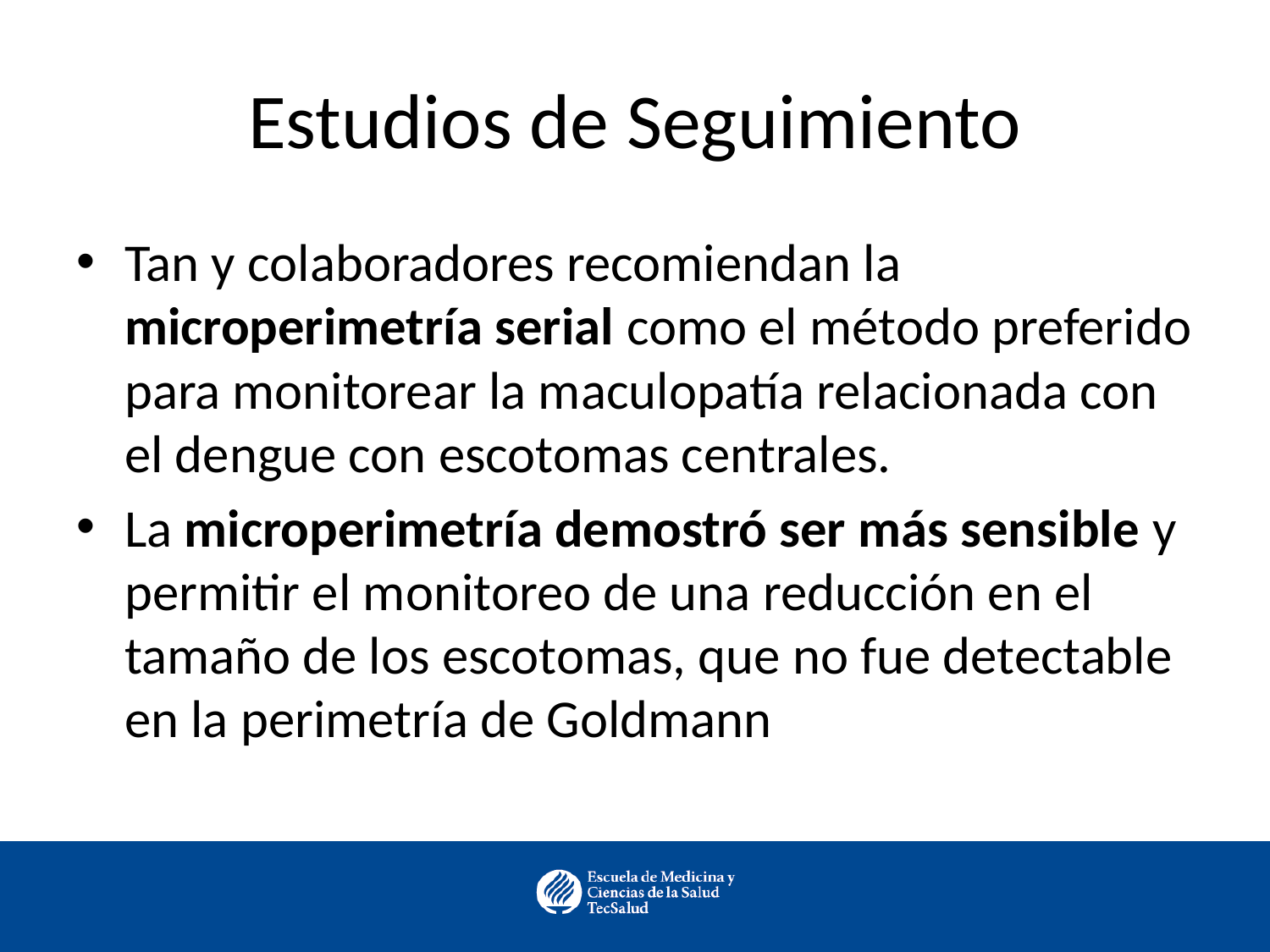

# Estudios de Seguimiento
Tan y colaboradores recomiendan la microperimetría serial como el método preferido para monitorear la maculopatía relacionada con el dengue con escotomas centrales.
La microperimetría demostró ser más sensible y permitir el monitoreo de una reducción en el tamaño de los escotomas, que no fue detectable en la perimetría de Goldmann